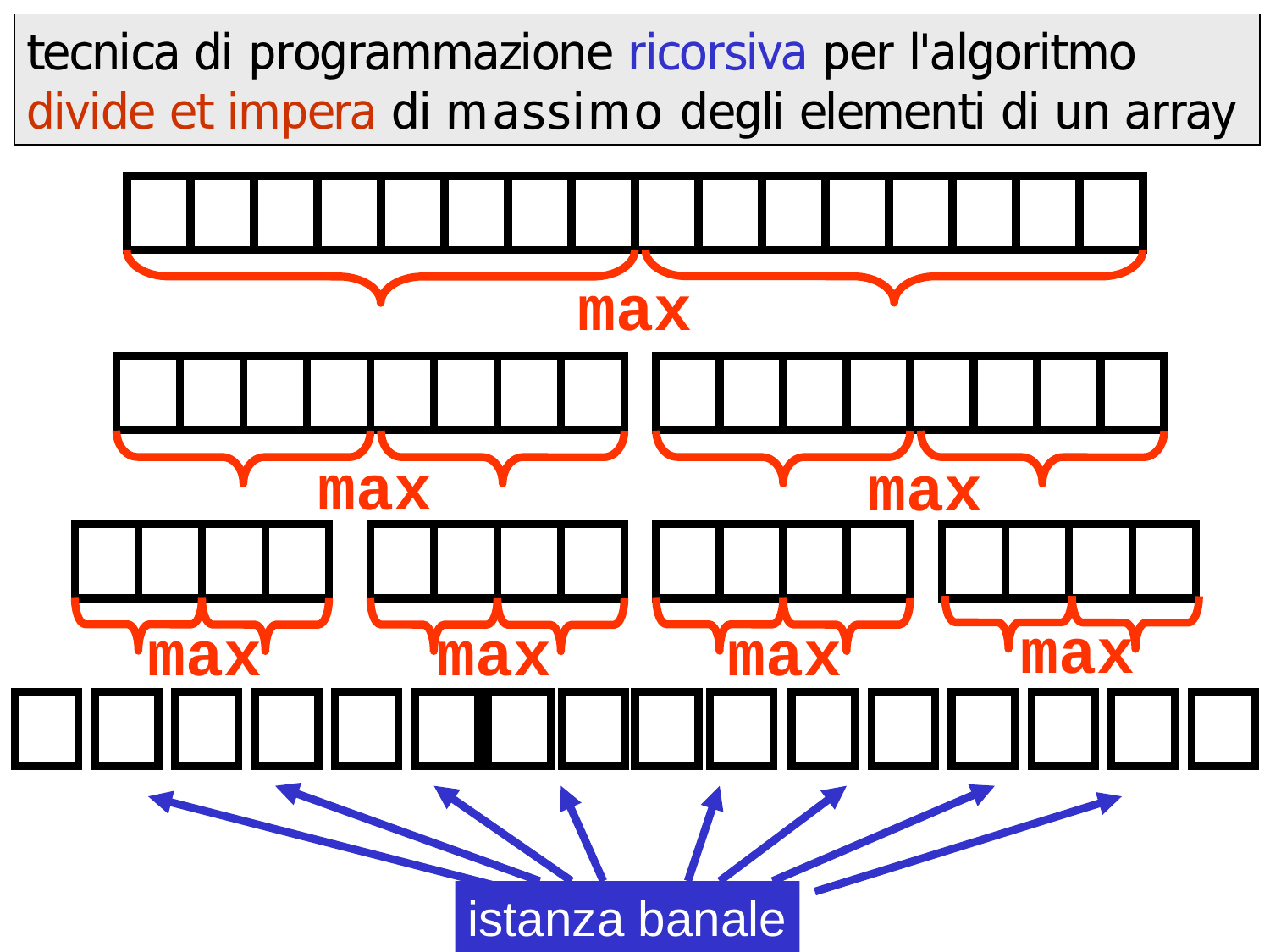

tecnica di programmazione ricorsiva per l'algoritmo divide et impera di massimo degli elementi di un array

max

max

max

max

max

max

max

istanza banale